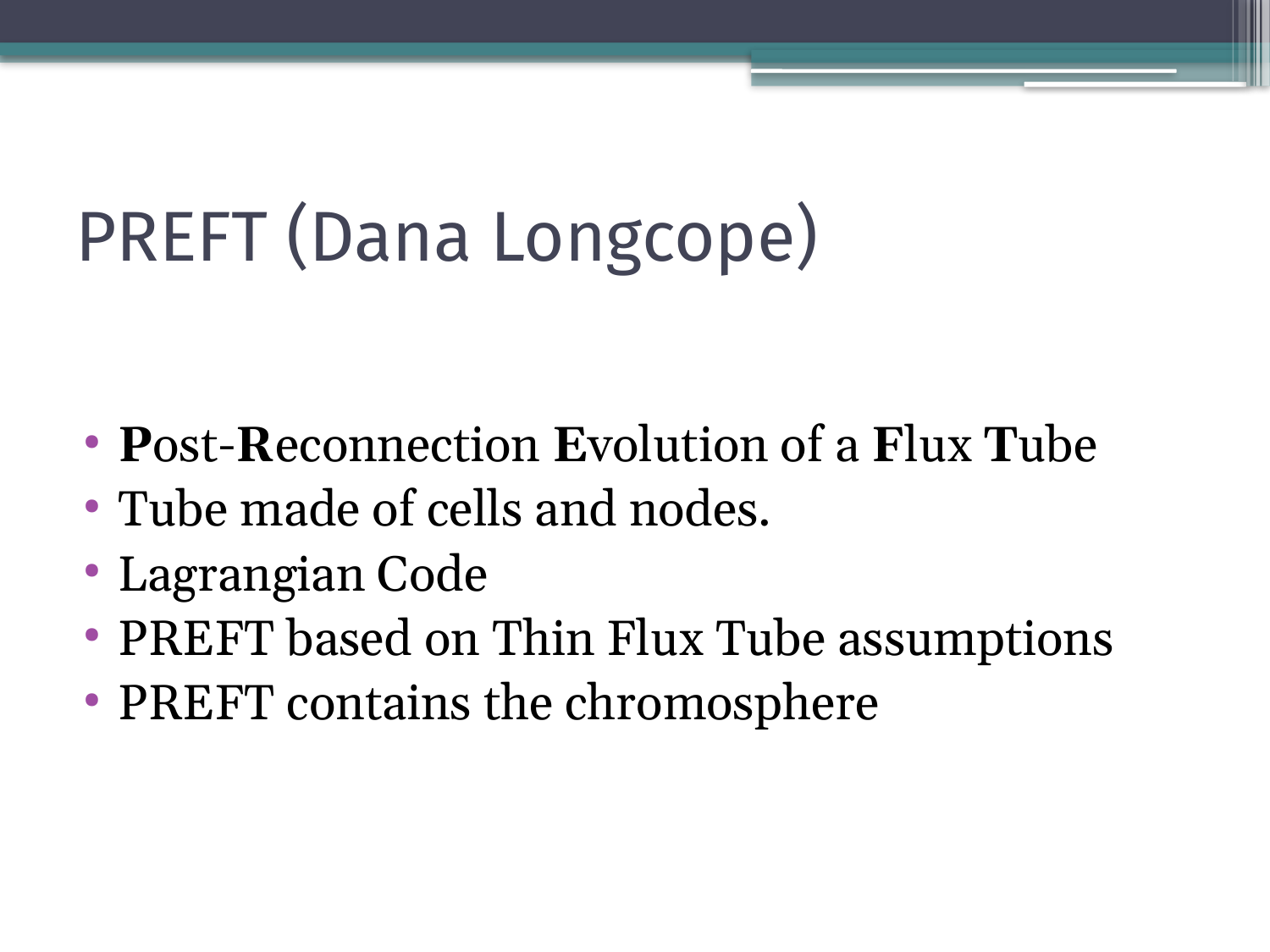

# PREFT (Dana Longcope)
Post-Reconnection Evolution of a Flux Tube
Tube made of cells and nodes.
Lagrangian Code
PREFT based on Thin Flux Tube assumptions
PREFT contains the chromosphere